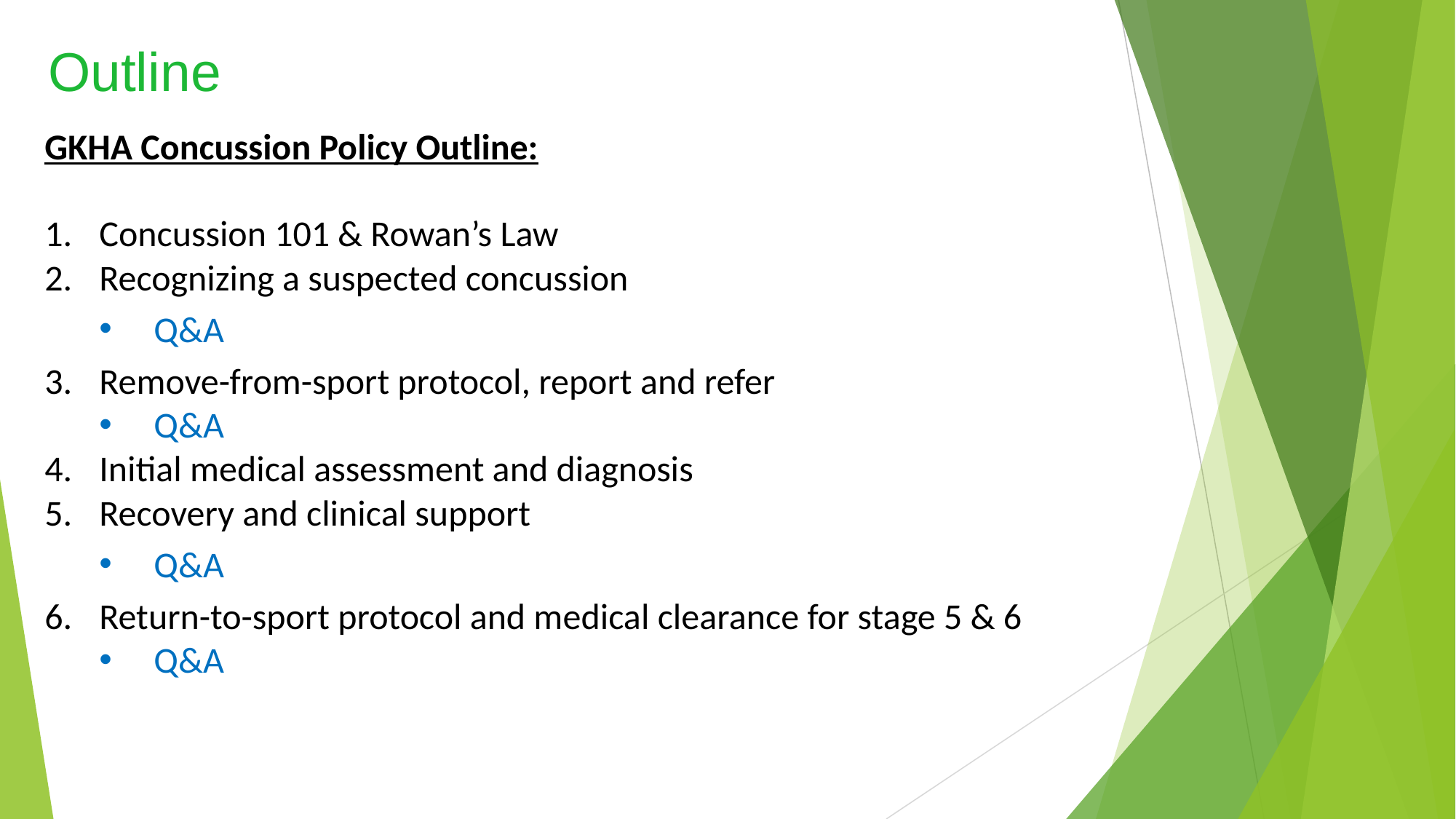

# Outline
GKHA Concussion Policy Outline:

Concussion 101 & Rowan’s Law
Recognizing a suspected concussion
Q&A
Remove-from-sport protocol, report and refer
Q&A
Initial medical assessment and diagnosis
Recovery and clinical support
Q&A
Return-to-sport protocol and medical clearance for stage 5 & 6
Q&A